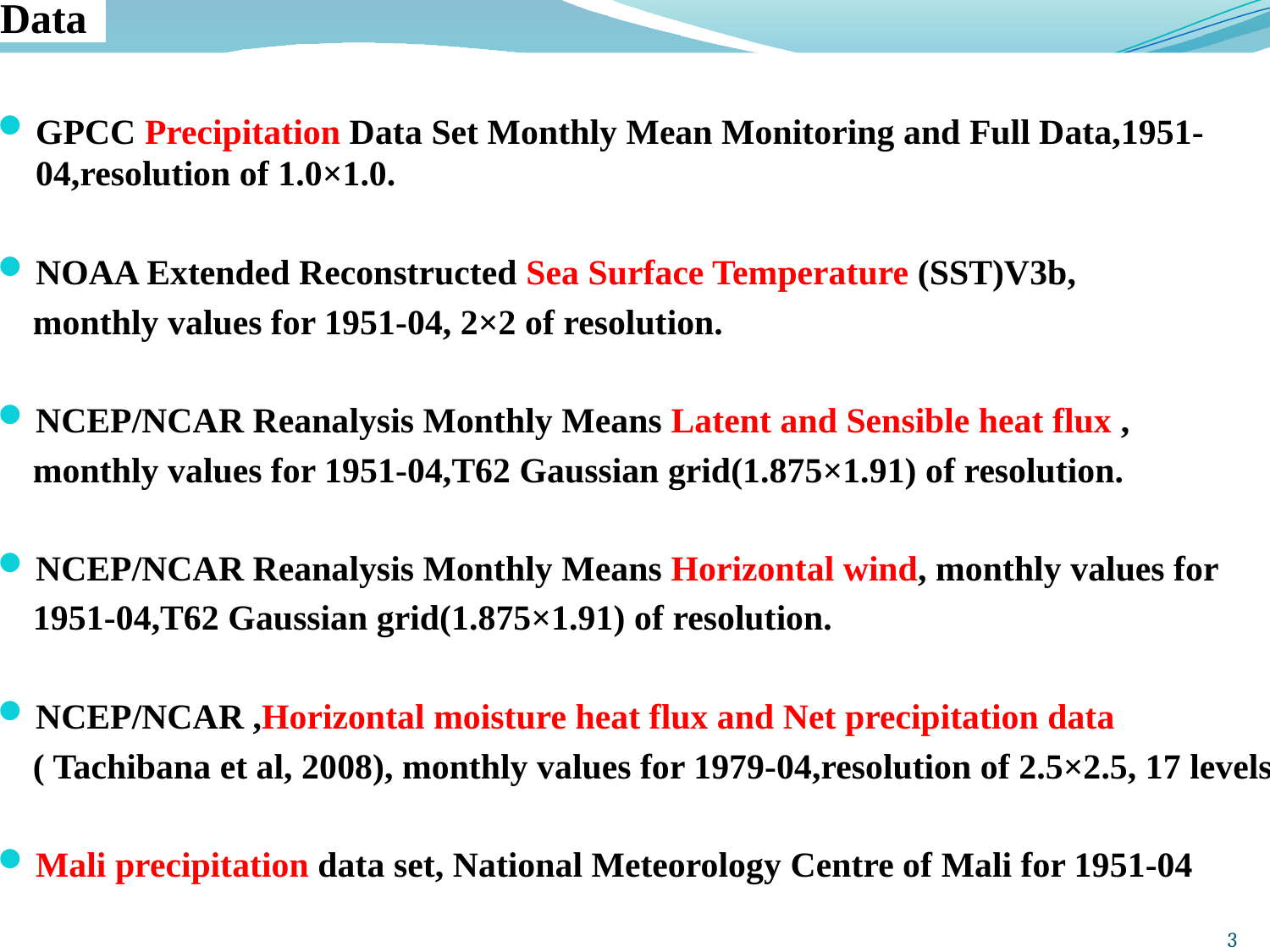

# Data

GPCC Precipitation Data Set Monthly Mean Monitoring and Full Data,1951-04,resolution of 1.0×1.0.

NOAA Extended Reconstructed Sea Surface Temperature (SST)V3b,
    monthly values for 1951-04, 2×2 of resolution.

NCEP/NCAR Reanalysis Monthly Means Latent and Sensible heat flux ,
    monthly values for 1951-04,T62 Gaussian grid(1.875×1.91) of resolution.

NCEP/NCAR Reanalysis Monthly Means Horizontal wind, monthly values for
    1951-04,T62 Gaussian grid(1.875×1.91) of resolution.

NCEP/NCAR ,Horizontal moisture heat flux and Net precipitation data
    ( Tachibana et al, 2008), monthly values for 1979-04,resolution of 2.5×2.5, 17 levels.

Mali precipitation data set, National Meteorology Centre of Mali for 1951-04

3